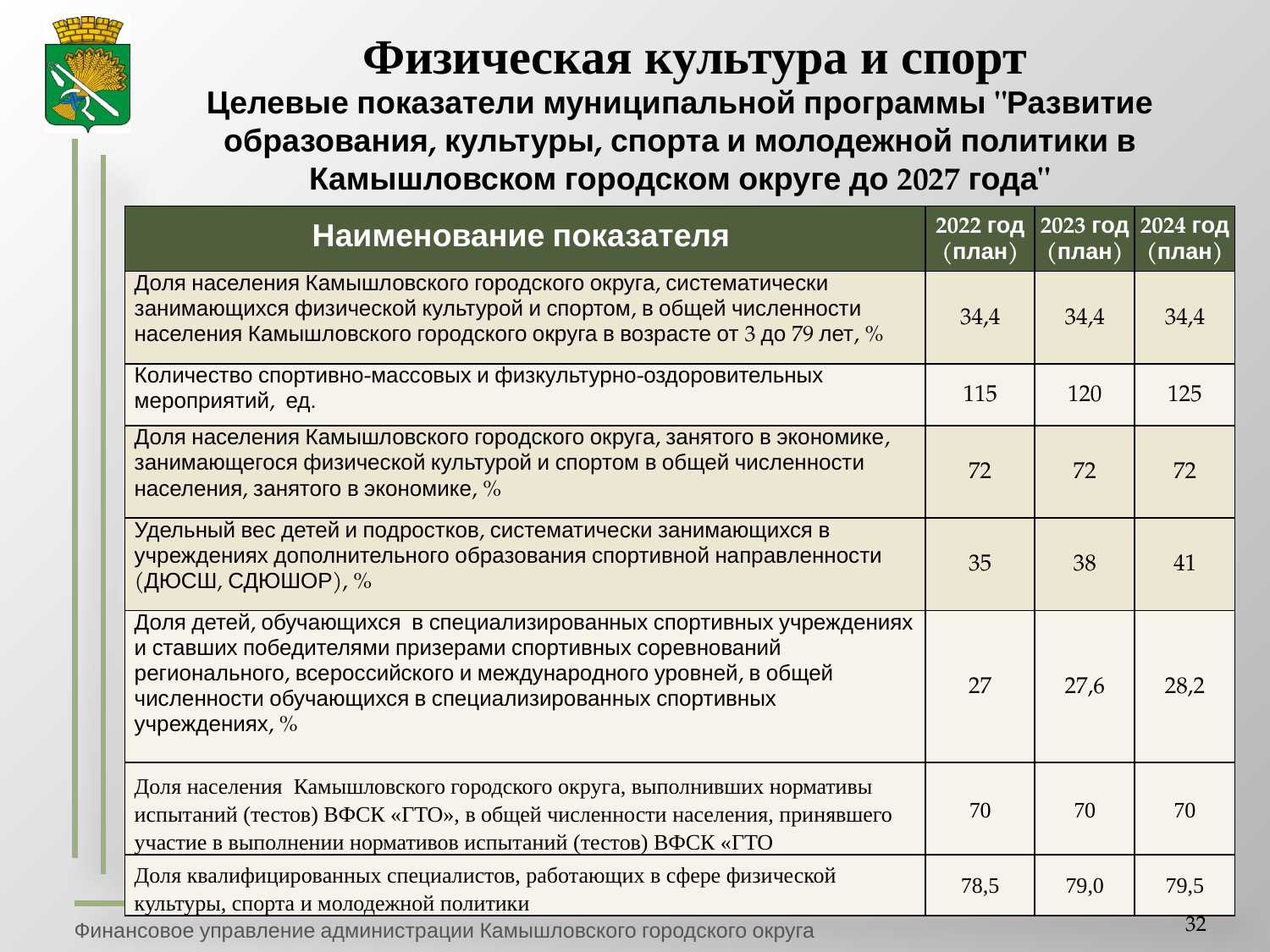

Физическая культура и спорт
Целевые показатели муниципальной программы "Развитие образования, культуры, спорта и молодежной политики в Камышловском городском округе до 2027 года"
| Наименование показателя | 2022 год (план) | 2023 год (план) | 2024 год (план) |
| --- | --- | --- | --- |
| Доля населения Камышловского городского округа, систематически занимающихся физической культурой и спортом, в общей численности населения Камышловского городского округа в возрасте от 3 до 79 лет, % | 34,4 | 34,4 | 34,4 |
| Количество спортивно-массовых и физкультурно-оздоровительных мероприятий, ед. | 115 | 120 | 125 |
| Доля населения Камышловского городского округа, занятого в экономике, занимающегося физической культурой и спортом в общей численности населения, занятого в экономике, % | 72 | 72 | 72 |
| Удельный вес детей и подростков, систематически занимающихся в учреждениях дополнительного образования спортивной направленности (ДЮСШ, СДЮШОР), % | 35 | 38 | 41 |
| Доля детей, обучающихся в специализированных спортивных учреждениях и ставших победителями призерами спортивных соревнований регионального, всероссийского и международного уровней, в общей численности обучающихся в специализированных спортивных учреждениях, % | 27 | 27,6 | 28,2 |
| Доля населения Камышловского городского округа, выполнивших нормативы испытаний (тестов) ВФСК «ГТО», в общей численности населения, принявшего участие в выполнении нормативов испытаний (тестов) ВФСК «ГТО | 70 | 70 | 70 |
| Доля квалифицированных специалистов, работающих в сфере физической культуры, спорта и молодежной политики | 78,5 | 79,0 | 79,5 |
32